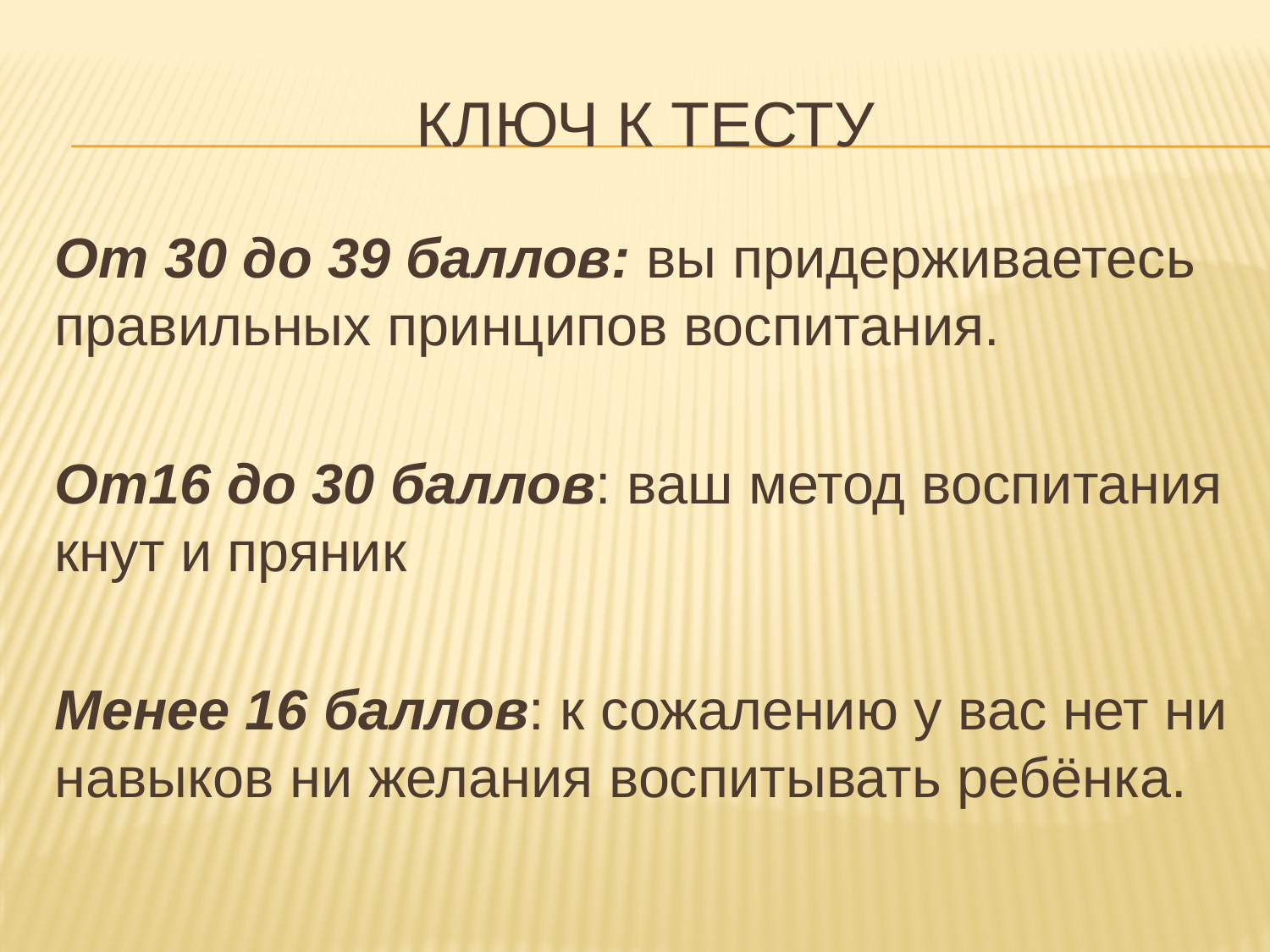

# Ключ к тесту
От 30 до 39 баллов: вы придерживаетесь правильных принципов воспитания.

От16 до 30 баллов: ваш метод воспитания кнут и пряник

Менее 16 баллов: к сожалению у вас нет ни навыков ни желания воспитывать ребёнка.